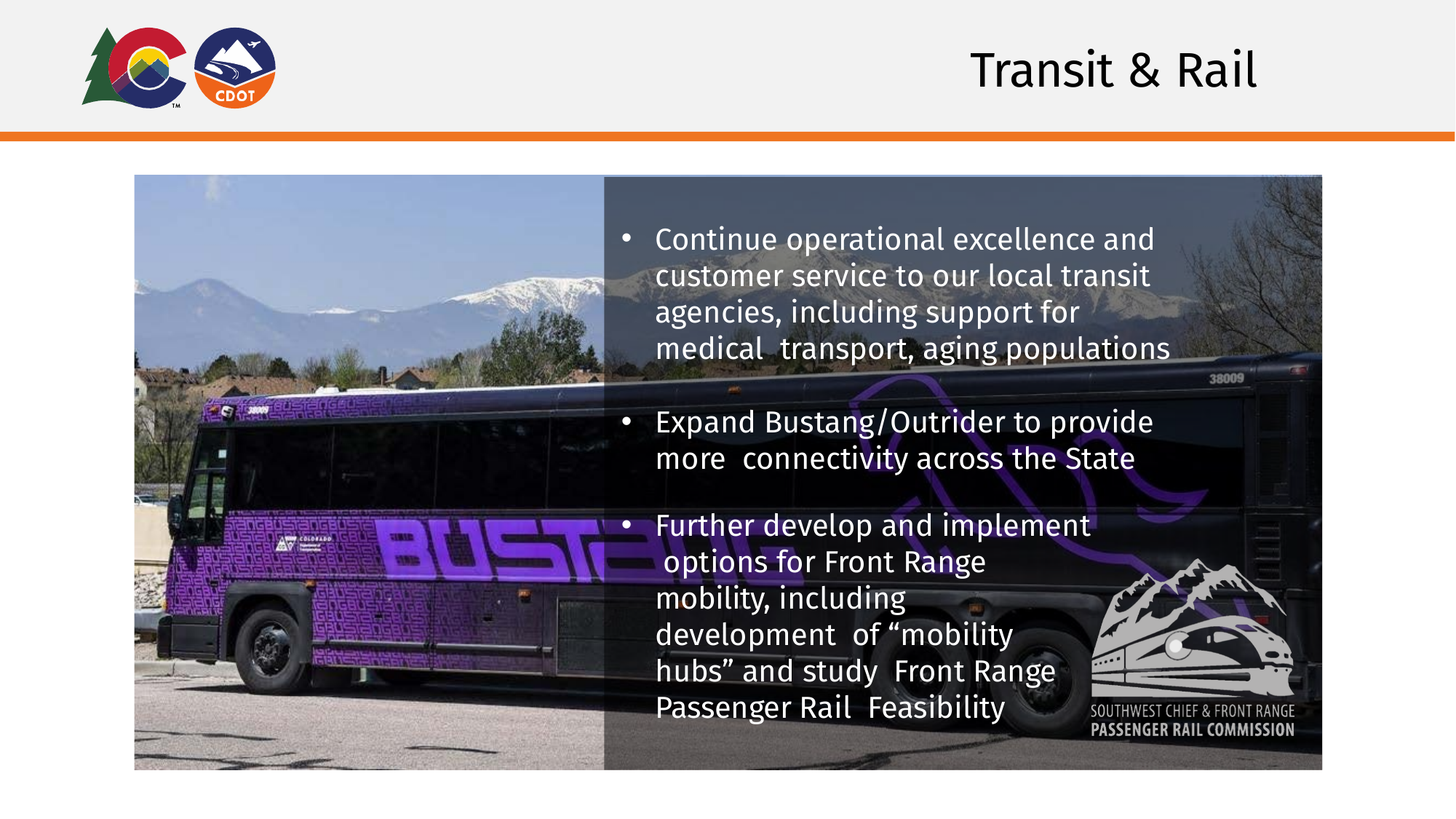

# Transit & Rail

Continue operational excellence and  customer service to our local transit  agencies, including support for medical  transport, aging populations

Expand Bustang/Outrider to provide more  connectivity across the State
Further develop and implement  options for Front Range  mobility, including development  of “mobility hubs” and study  Front Range Passenger Rail  Feasibility